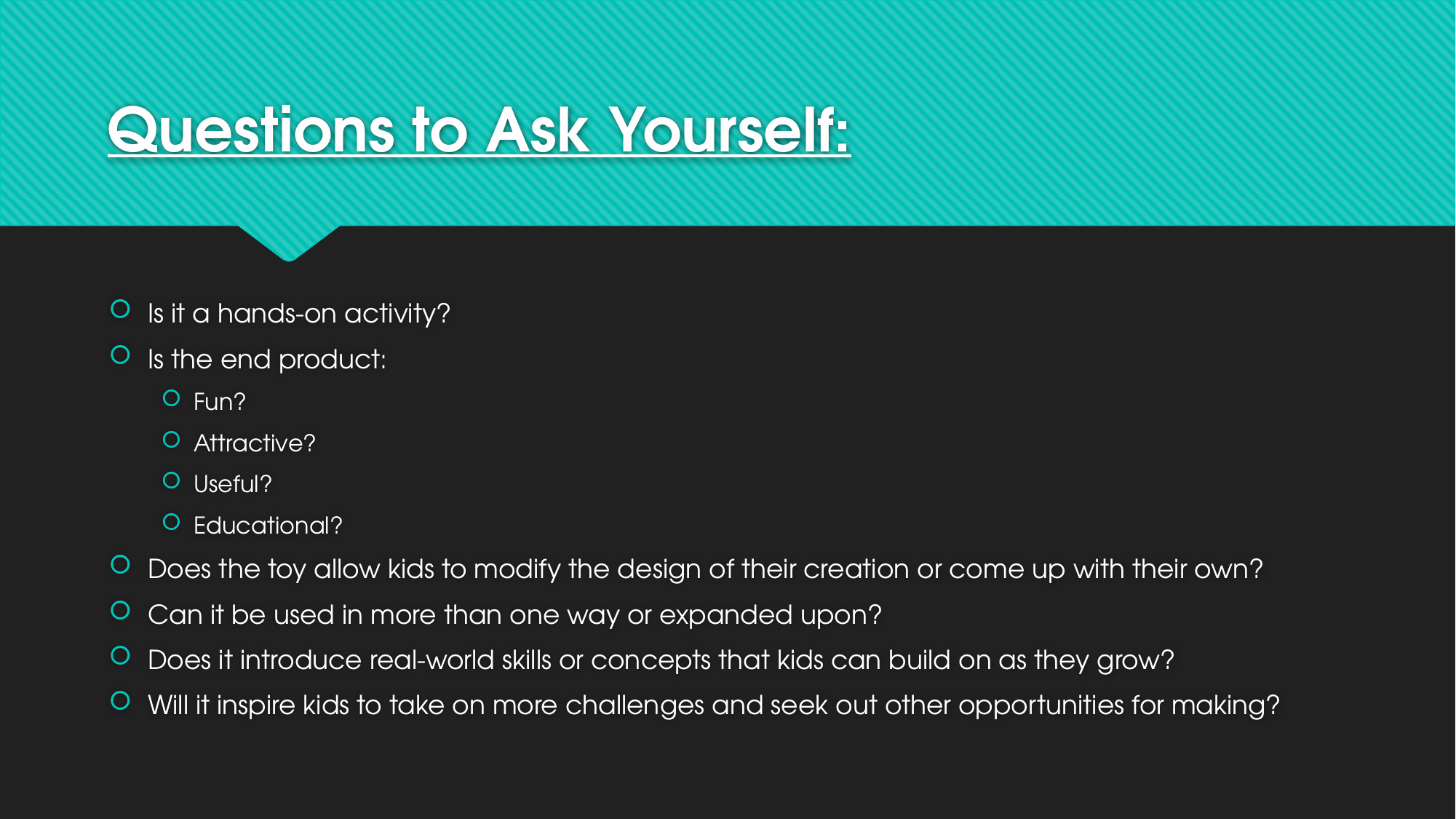

# Questions to Ask Yourself:
Is it a hands-on activity?
Is the end product:
Fun?
Attractive?
Useful?
Educational?
Does the toy allow kids to modify the design of their creation or come up with their own?
Can it be used in more than one way or expanded upon?
Does it introduce real-world skills or concepts that kids can build on as they grow?
Will it inspire kids to take on more challenges and seek out other opportunities for making?